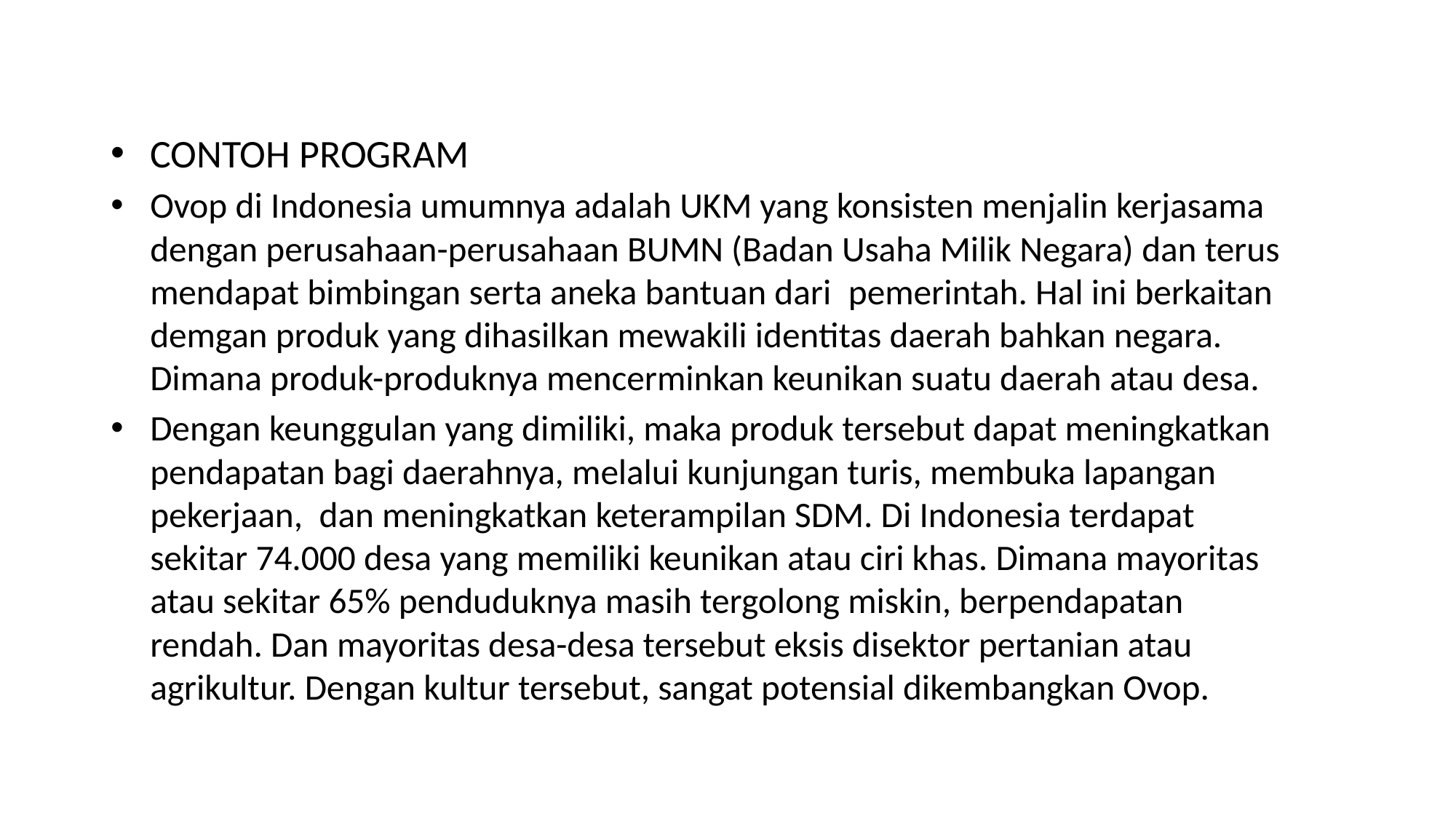

CONTOH PROGRAM
Ovop di Indonesia umumnya adalah UKM yang konsisten menjalin kerjasama dengan perusahaan-perusahaan BUMN (Badan Usaha Milik Negara) dan terus mendapat bimbingan serta aneka bantuan dari  pemerintah. Hal ini berkaitan demgan produk yang dihasilkan mewakili identitas daerah bahkan negara.  Dimana produk-produknya mencerminkan keunikan suatu daerah atau desa.
Dengan keunggulan yang dimiliki, maka produk tersebut dapat meningkatkan pendapatan bagi daerahnya, melalui kunjungan turis, membuka lapangan pekerjaan,  dan meningkatkan keterampilan SDM. Di Indonesia terdapat sekitar 74.000 desa yang memiliki keunikan atau ciri khas. Dimana mayoritas atau sekitar 65% penduduknya masih tergolong miskin, berpendapatan rendah. Dan mayoritas desa-desa tersebut eksis disektor pertanian atau agrikultur. Dengan kultur tersebut, sangat potensial dikembangkan Ovop.